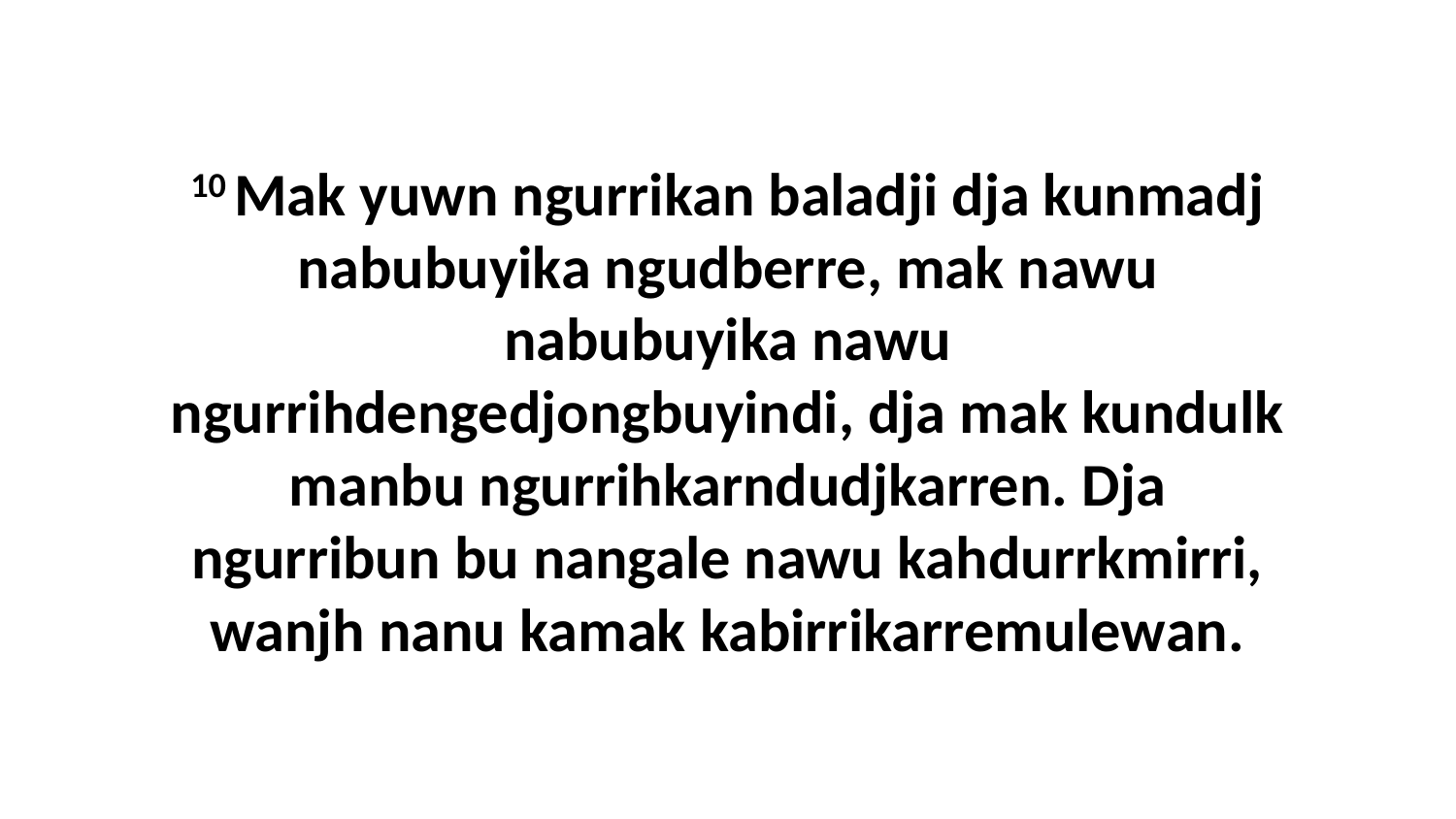

10 Mak yuwn ngurrikan baladji dja kunmadj nabubuyika ngudberre, mak nawu nabubuyika nawu ngurrihdengedjongbuyindi, dja mak kundulk manbu ngurrihkarndudjkarren. Dja ngurribun bu nangale nawu kahdurrkmirri, wanjh nanu kamak kabirrikarremulewan.